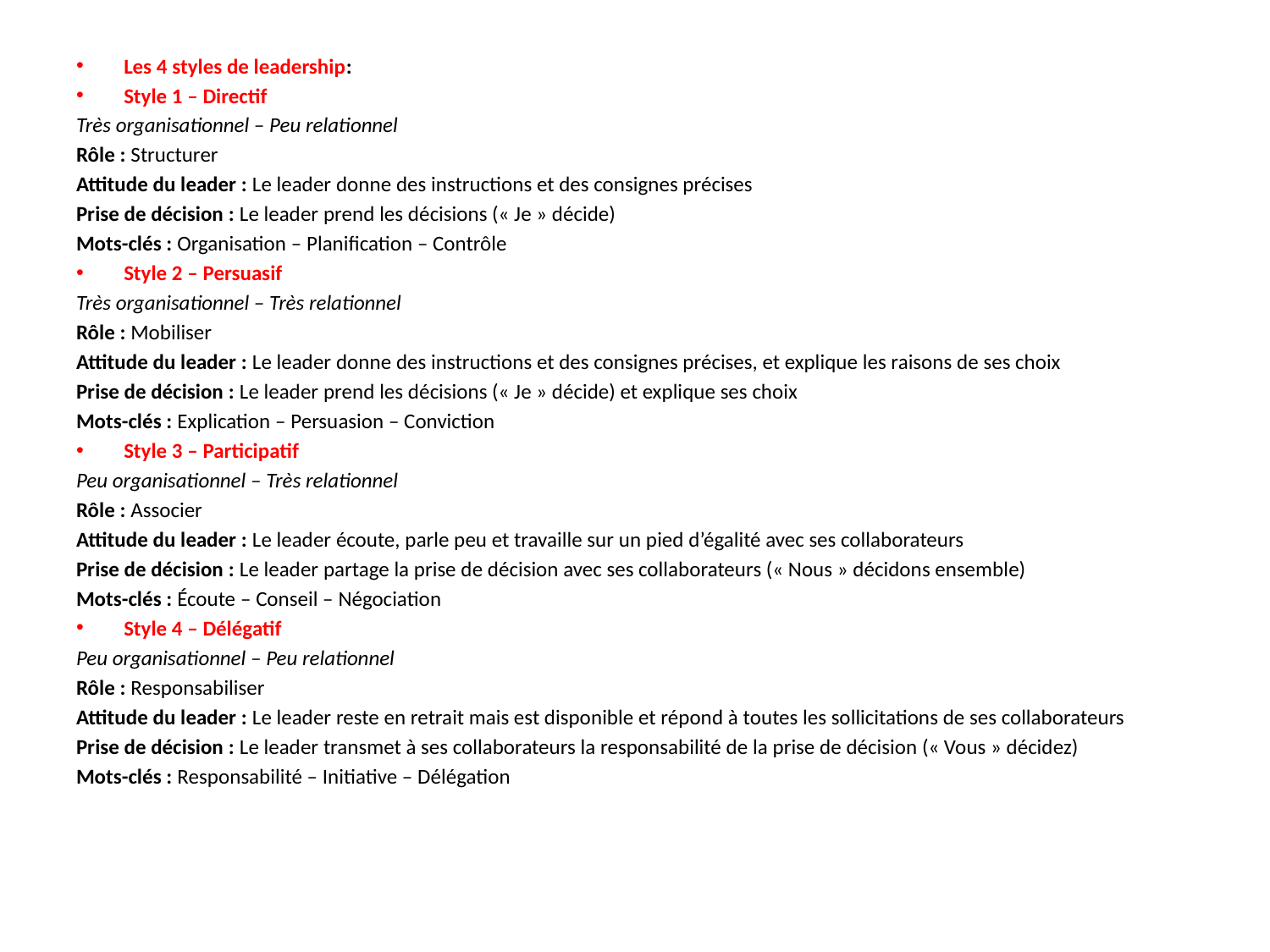

Les 4 styles de leadership:
Style 1 – Directif
Très organisationnel – Peu relationnel
Rôle : Structurer
Attitude du leader : Le leader donne des instructions et des consignes précises
Prise de décision : Le leader prend les décisions (« Je » décide)
Mots-clés : Organisation – Planification – Contrôle
Style 2 – Persuasif
Très organisationnel – Très relationnel
Rôle : Mobiliser
Attitude du leader : Le leader donne des instructions et des consignes précises, et explique les raisons de ses choix
Prise de décision : Le leader prend les décisions (« Je » décide) et explique ses choix
Mots-clés : Explication – Persuasion – Conviction
Style 3 – Participatif
Peu organisationnel – Très relationnel
Rôle : Associer
Attitude du leader : Le leader écoute, parle peu et travaille sur un pied d’égalité avec ses collaborateurs
Prise de décision : Le leader partage la prise de décision avec ses collaborateurs (« Nous » décidons ensemble)
Mots-clés : Écoute – Conseil – Négociation
Style 4 – Délégatif
Peu organisationnel – Peu relationnel
Rôle : Responsabiliser
Attitude du leader : Le leader reste en retrait mais est disponible et répond à toutes les sollicitations de ses collaborateurs
Prise de décision : Le leader transmet à ses collaborateurs la responsabilité de la prise de décision (« Vous » décidez)
Mots-clés : Responsabilité – Initiative – Délégation